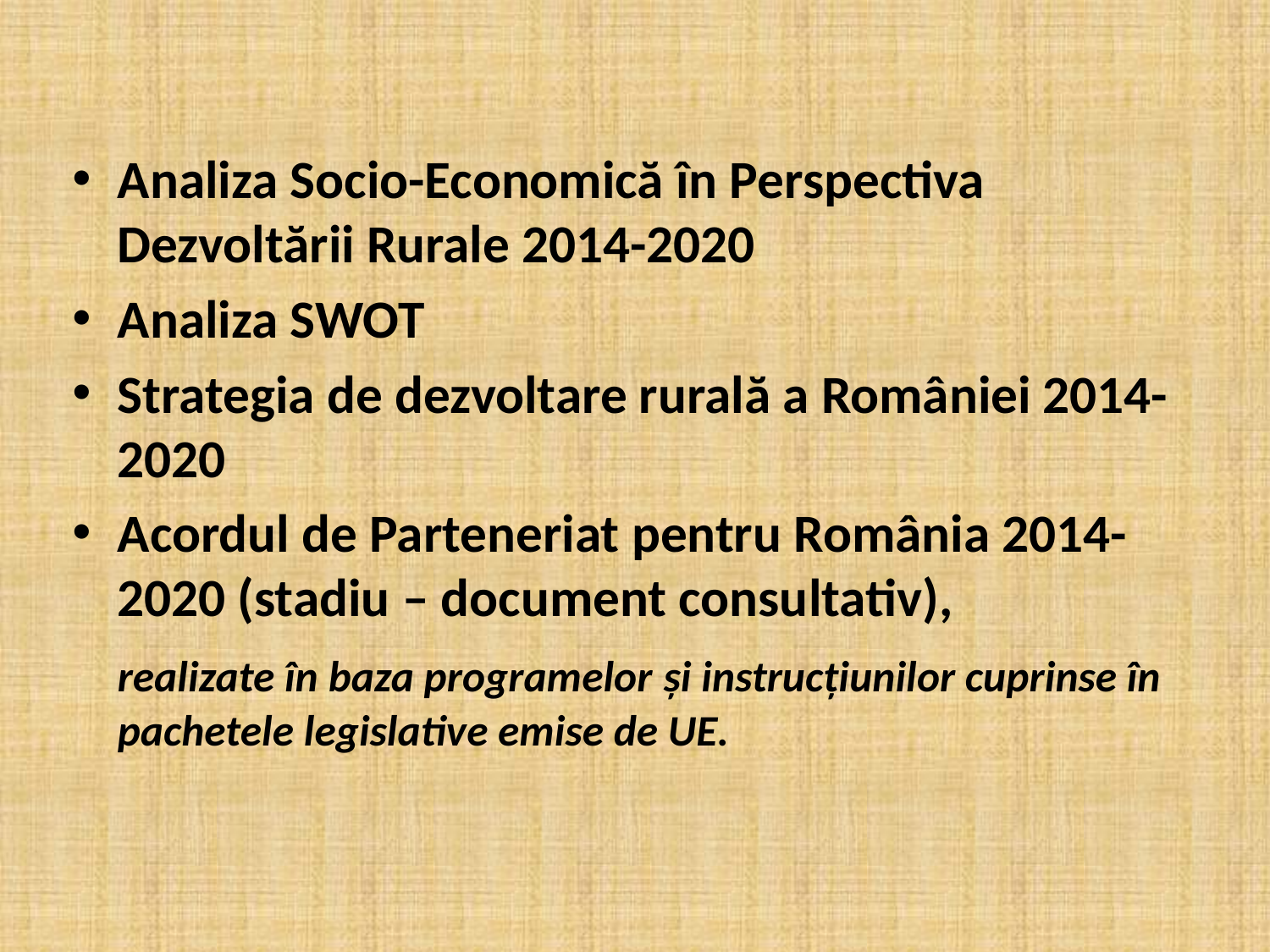

Analiza Socio-Economică în Perspectiva Dezvoltării Rurale 2014-2020
Analiza SWOT
Strategia de dezvoltare rurală a României 2014-2020
Acordul de Parteneriat pentru România 2014-2020 (stadiu – document consultativ),
	realizate în baza programelor și instrucțiunilor cuprinse în pachetele legislative emise de UE.